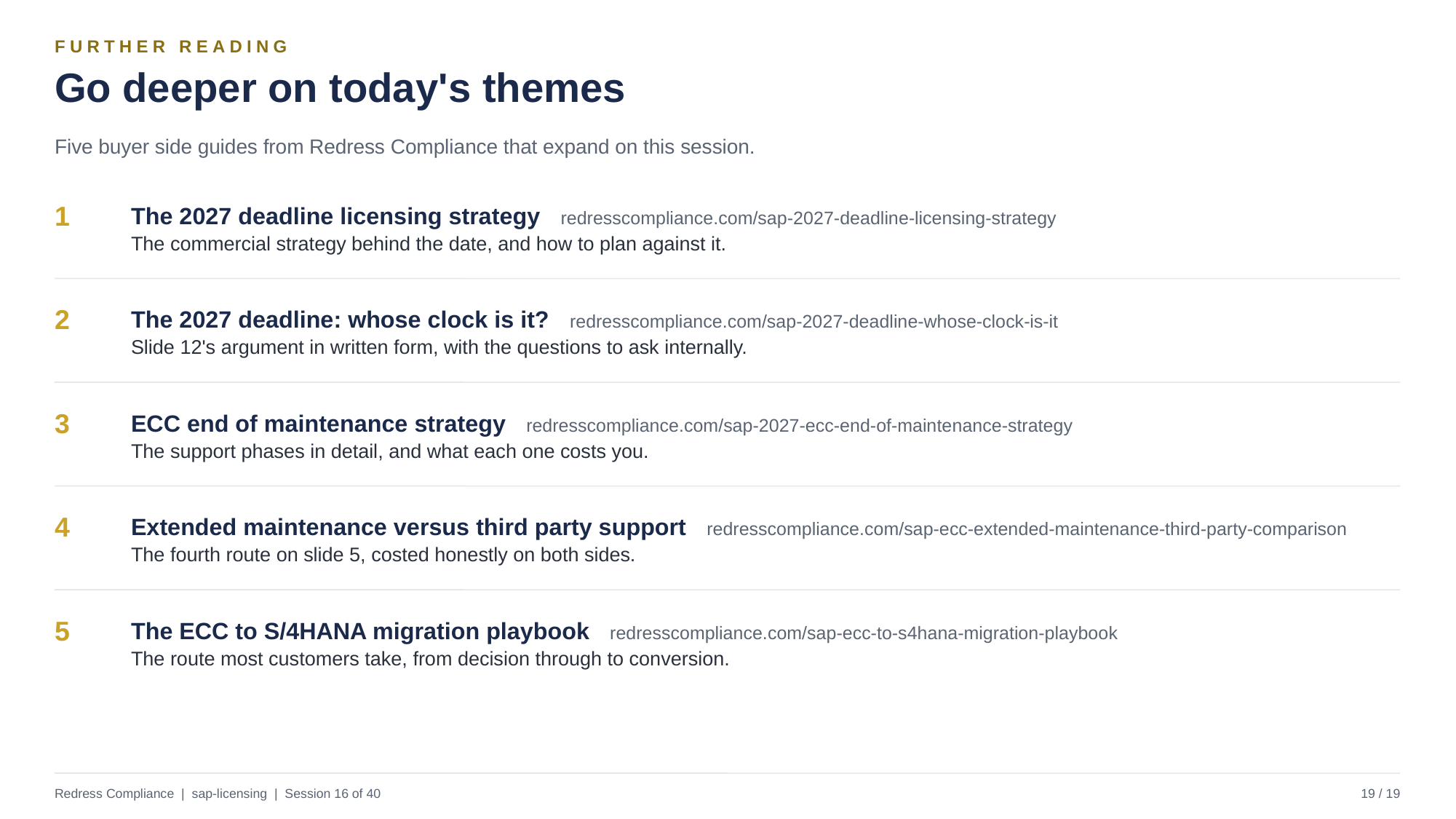

FURTHER READING
Go deeper on today's themes
Five buyer side guides from Redress Compliance that expand on this session.
The 2027 deadline licensing strategy    redresscompliance.com/sap-2027-deadline-licensing-strategy
The commercial strategy behind the date, and how to plan against it.
1

The 2027 deadline: whose clock is it?    redresscompliance.com/sap-2027-deadline-whose-clock-is-it
Slide 12's argument in written form, with the questions to ask internally.
2

ECC end of maintenance strategy    redresscompliance.com/sap-2027-ecc-end-of-maintenance-strategy
The support phases in detail, and what each one costs you.
3

Extended maintenance versus third party support    redresscompliance.com/sap-ecc-extended-maintenance-third-party-comparison
The fourth route on slide 5, costed honestly on both sides.
4

The ECC to S/4HANA migration playbook    redresscompliance.com/sap-ecc-to-s4hana-migration-playbook
The route most customers take, from decision through to conversion.
5

Redress Compliance  |  sap-licensing  |  Session 16 of 40
19 / 19